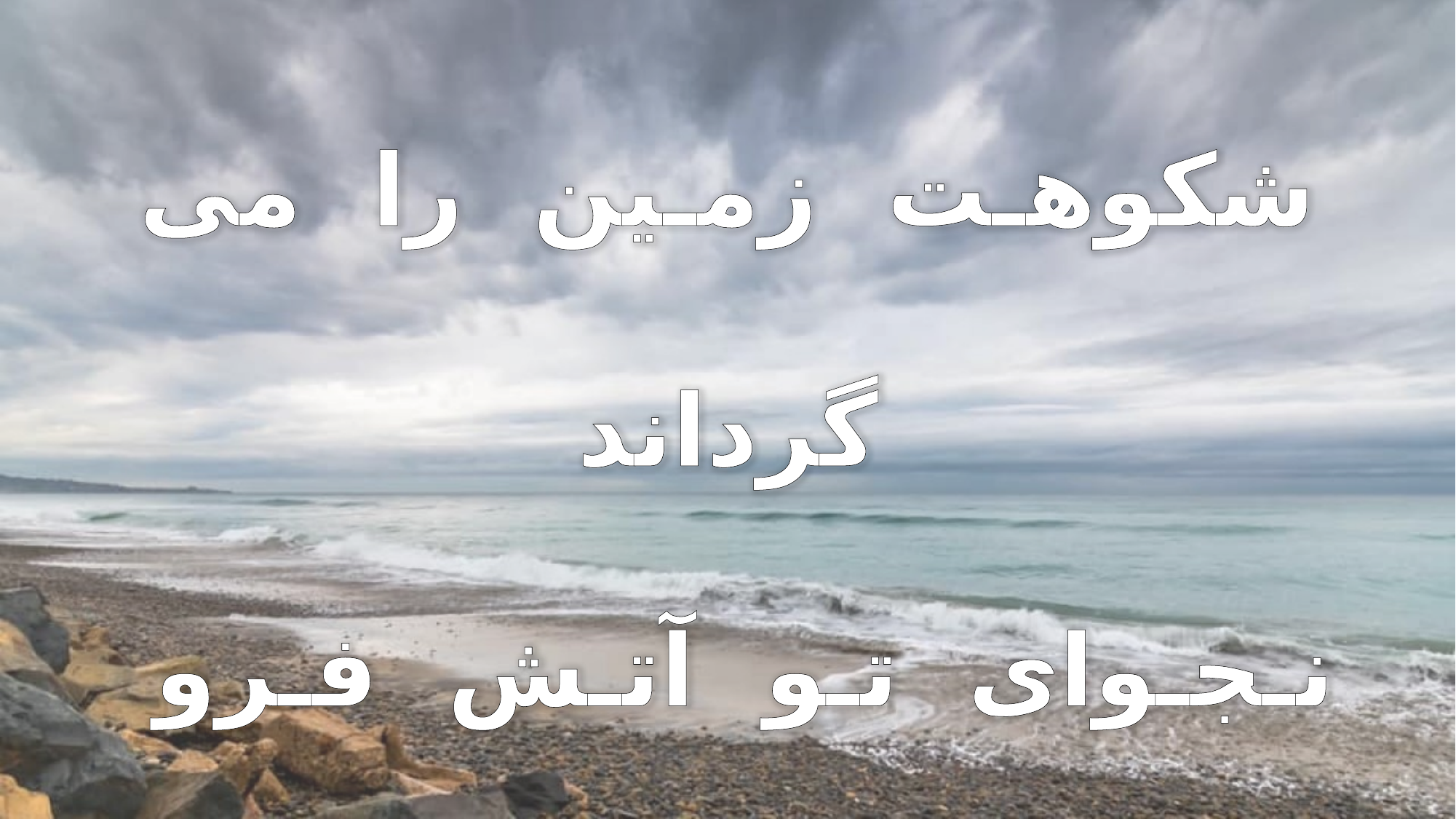

شکوهـت  زمـین  را  می گرداند
نـجـوای  تـو  آتـش  فـرو  ریـزد